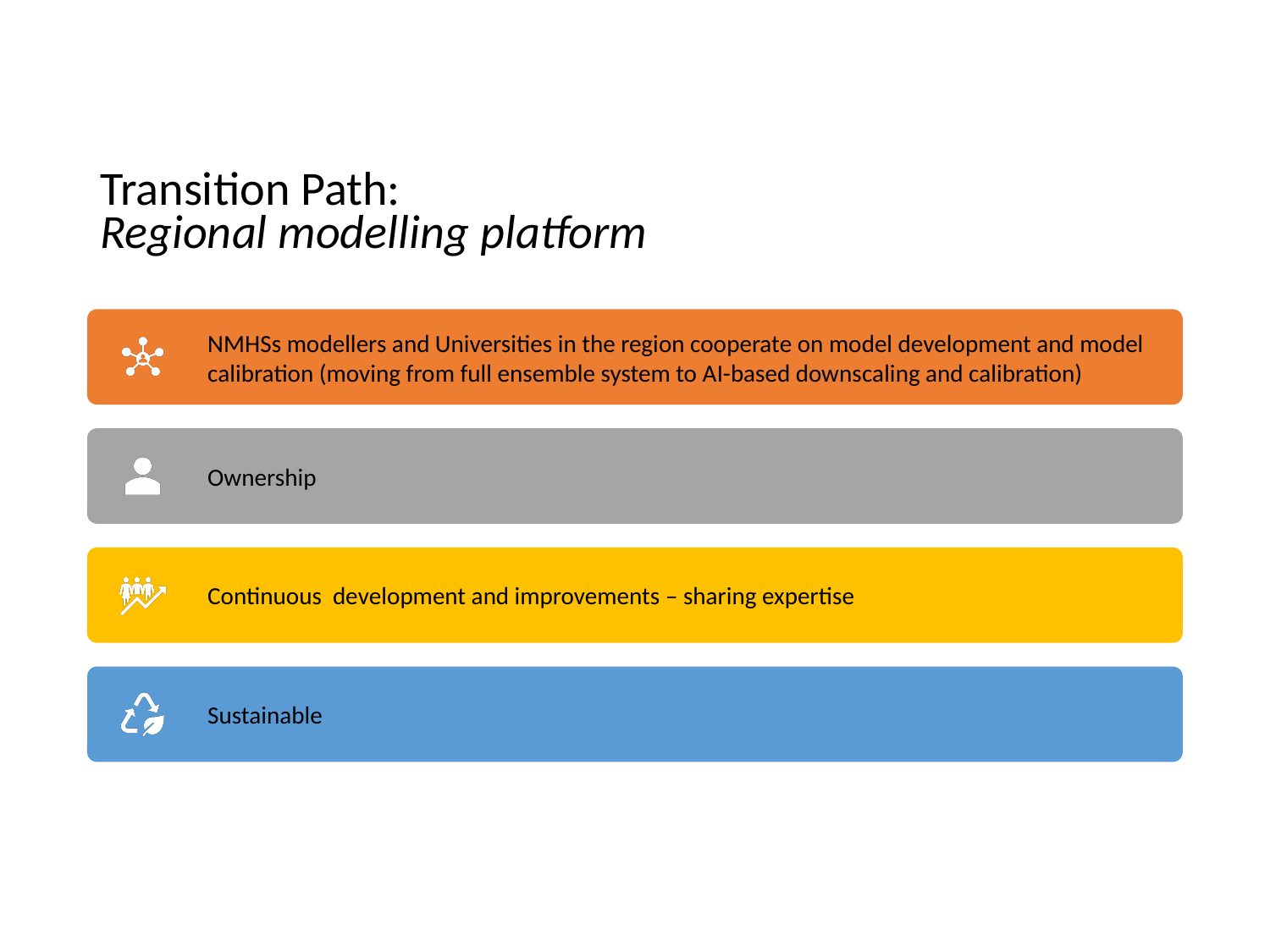

# Transition Path: Regional modelling platform
NMHSs modellers and Universities in the region cooperate on model development and model calibration (moving from full ensemble system to AI-based downscaling and calibration)
Ownership
Continuous  development and improvements – sharing expertise
Sustainable